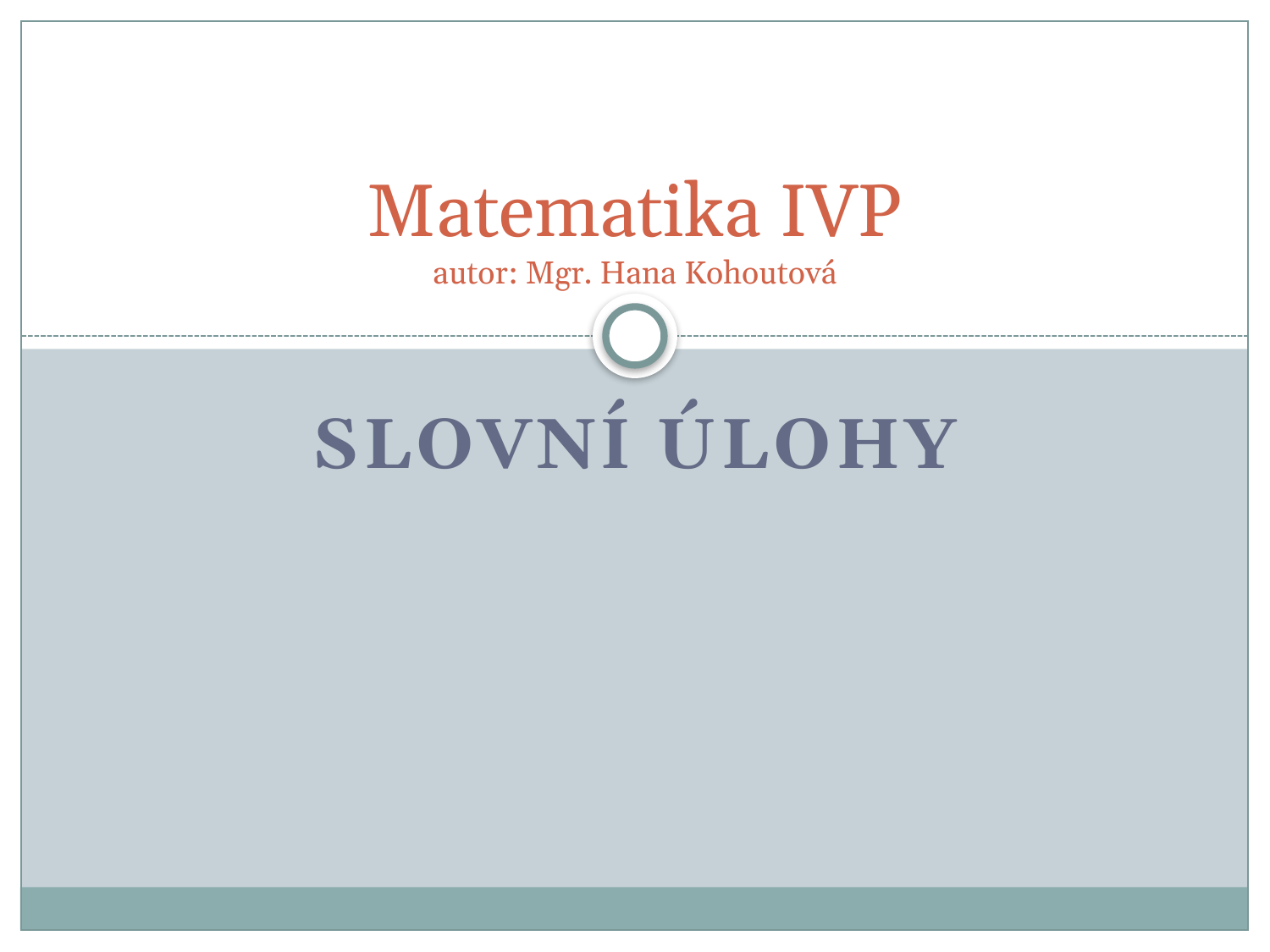

# Matematika IVP autor: Mgr. Hana Kohoutová
Slovní úlohy